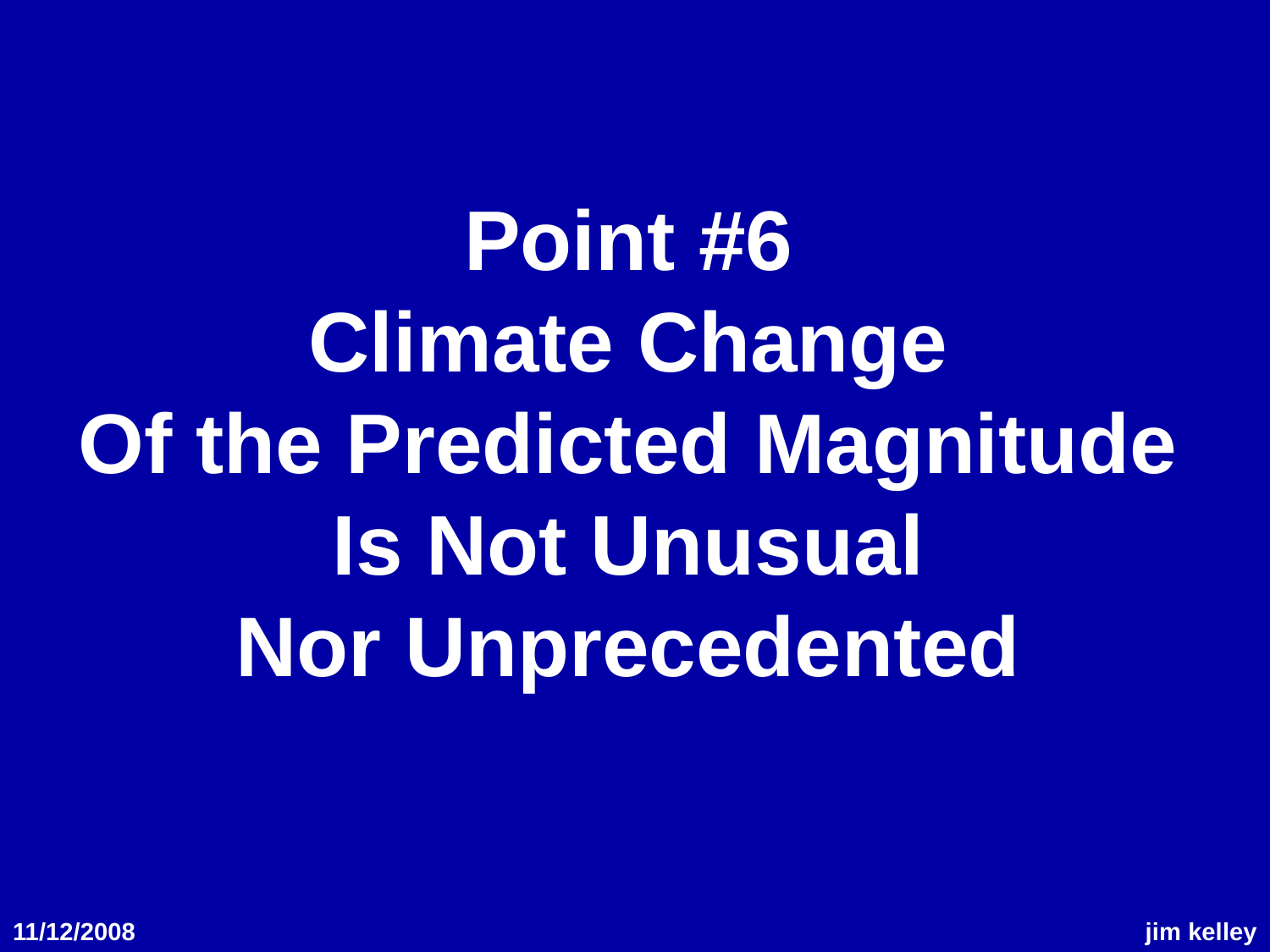

Point #6
 Climate Change
Of the Predicted Magnitude
Is Not Unusual
Nor Unprecedented
11/12/2008
jim kelley